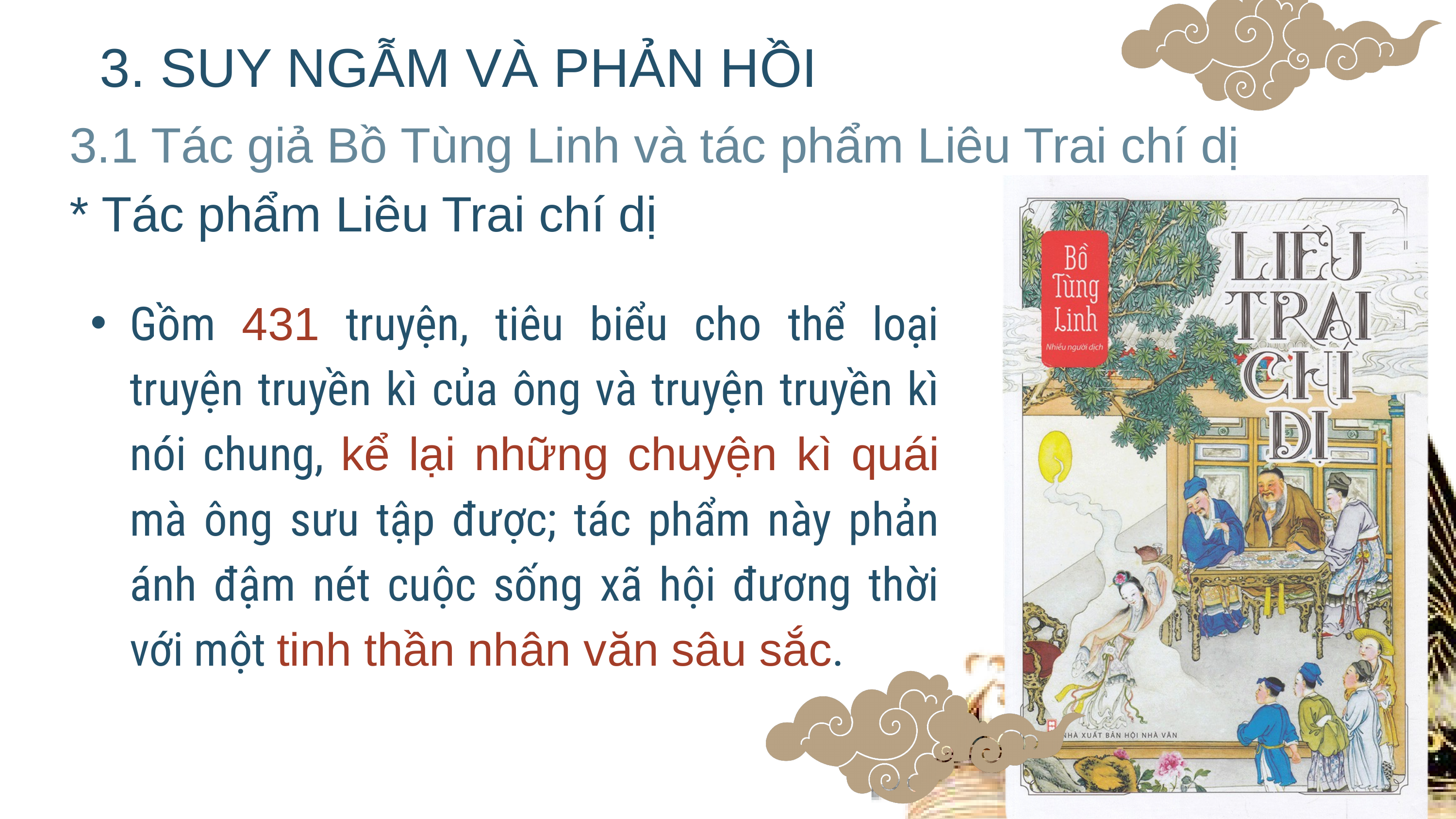

3. SUY NGẪM VÀ PHẢN HỒI
3.1 Tác giả Bồ Tùng Linh và tác phẩm Liêu Trai chí dị

* Tác phẩm Liêu Trai chí dị

Gồm 431 truyện, tiêu biểu cho thể loại truyện truyền kì của ông và truyện truyền kì nói chung, kể lại những chuyện kì quái mà ông sưu tập được; tác phẩm này phản ánh đậm nét cuộc sống xã hội đương thời với một tinh thần nhân văn sâu sắc.